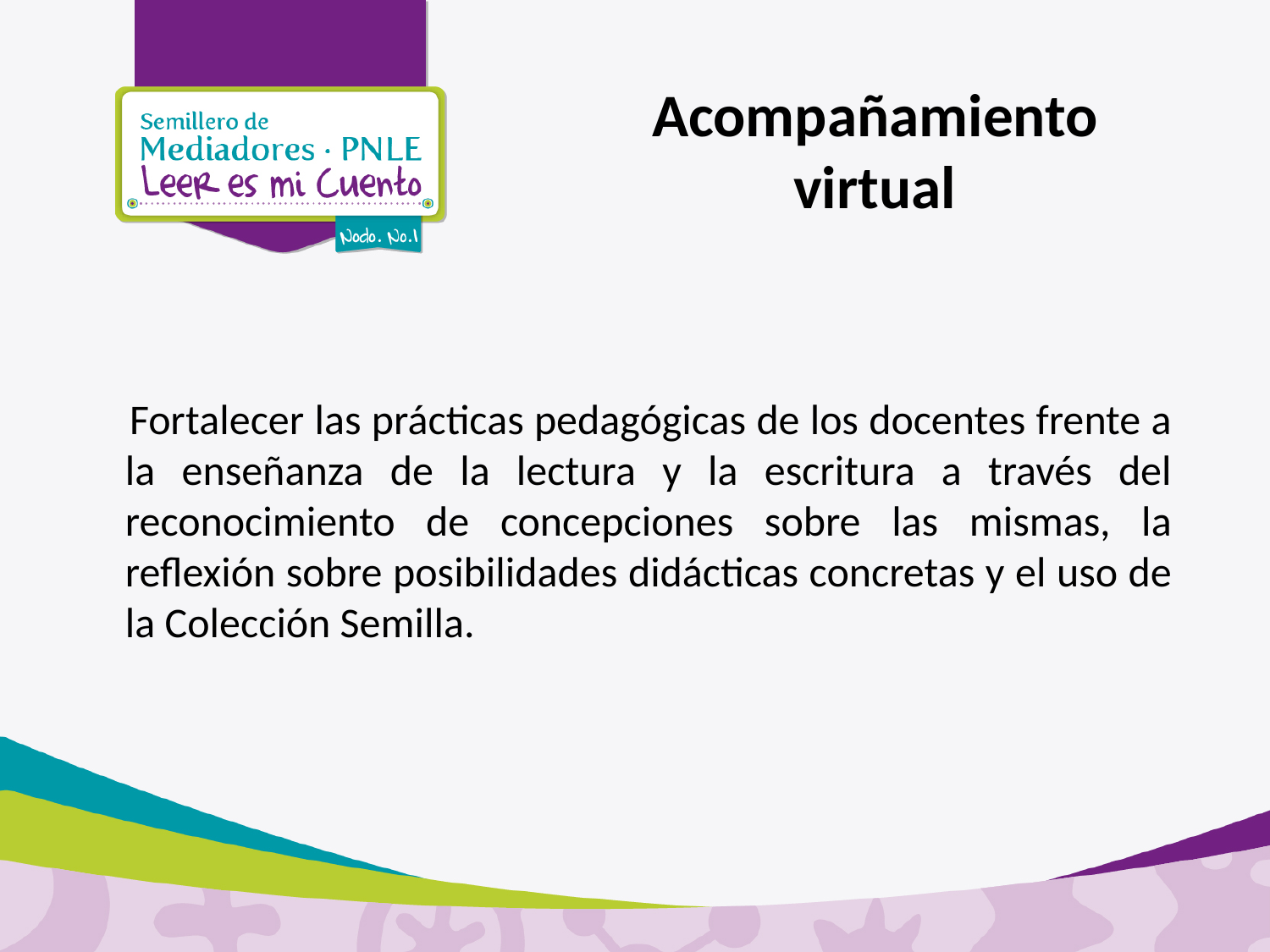

# Acompañamiento virtual
     Fortalecer las prácticas pedagógicas de los docentes frente a la enseñanza de la lectura y la escritura a través del reconocimiento de concepciones sobre las mismas, la reflexión sobre posibilidades didácticas concretas y el uso de la Colección Semilla.